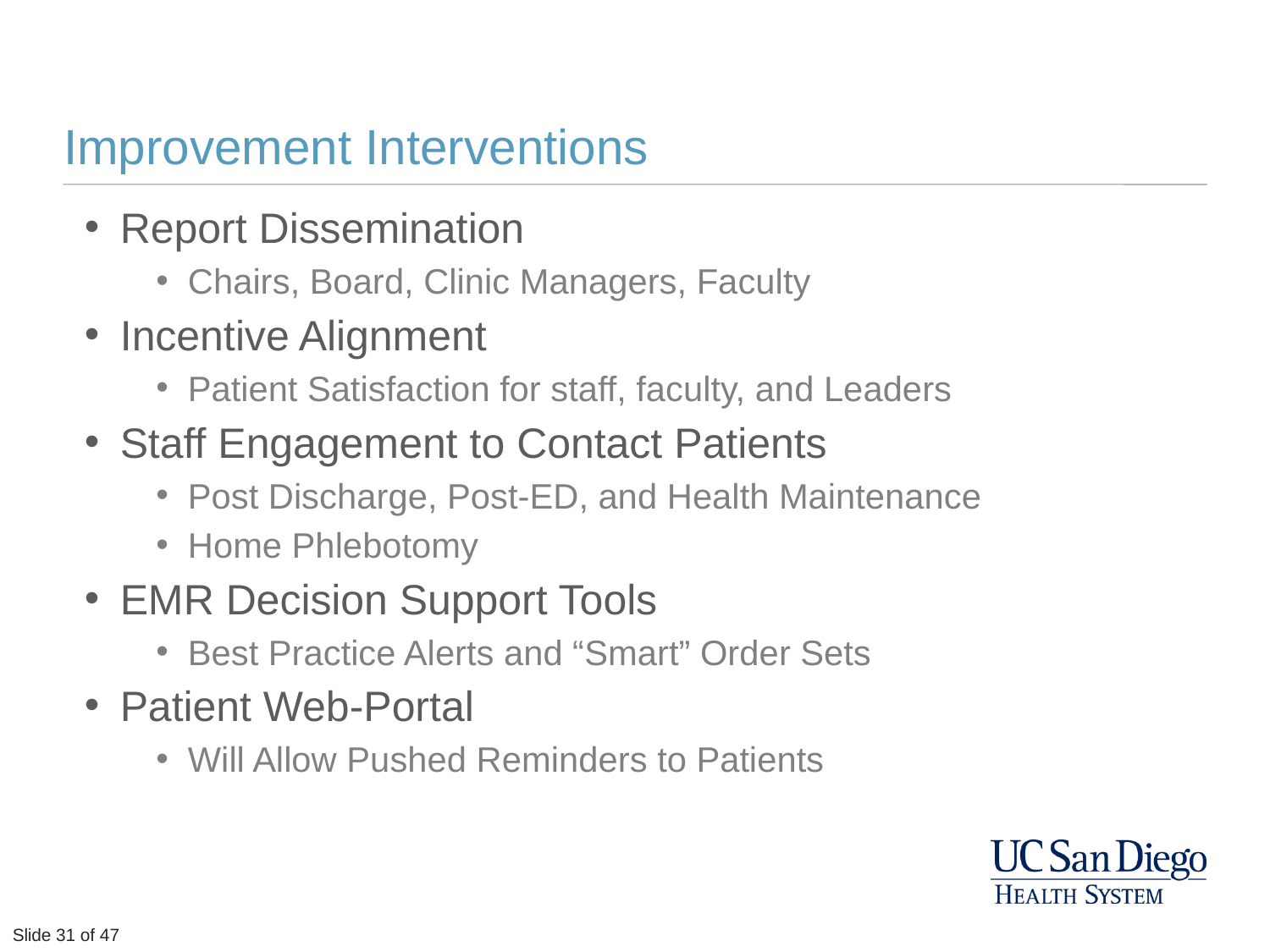

# Improvement Interventions
Report Dissemination
Chairs, Board, Clinic Managers, Faculty
Incentive Alignment
Patient Satisfaction for staff, faculty, and Leaders
Staff Engagement to Contact Patients
Post Discharge, Post-ED, and Health Maintenance
Home Phlebotomy
EMR Decision Support Tools
Best Practice Alerts and “Smart” Order Sets
Patient Web-Portal
Will Allow Pushed Reminders to Patients

Slide 31 of 47